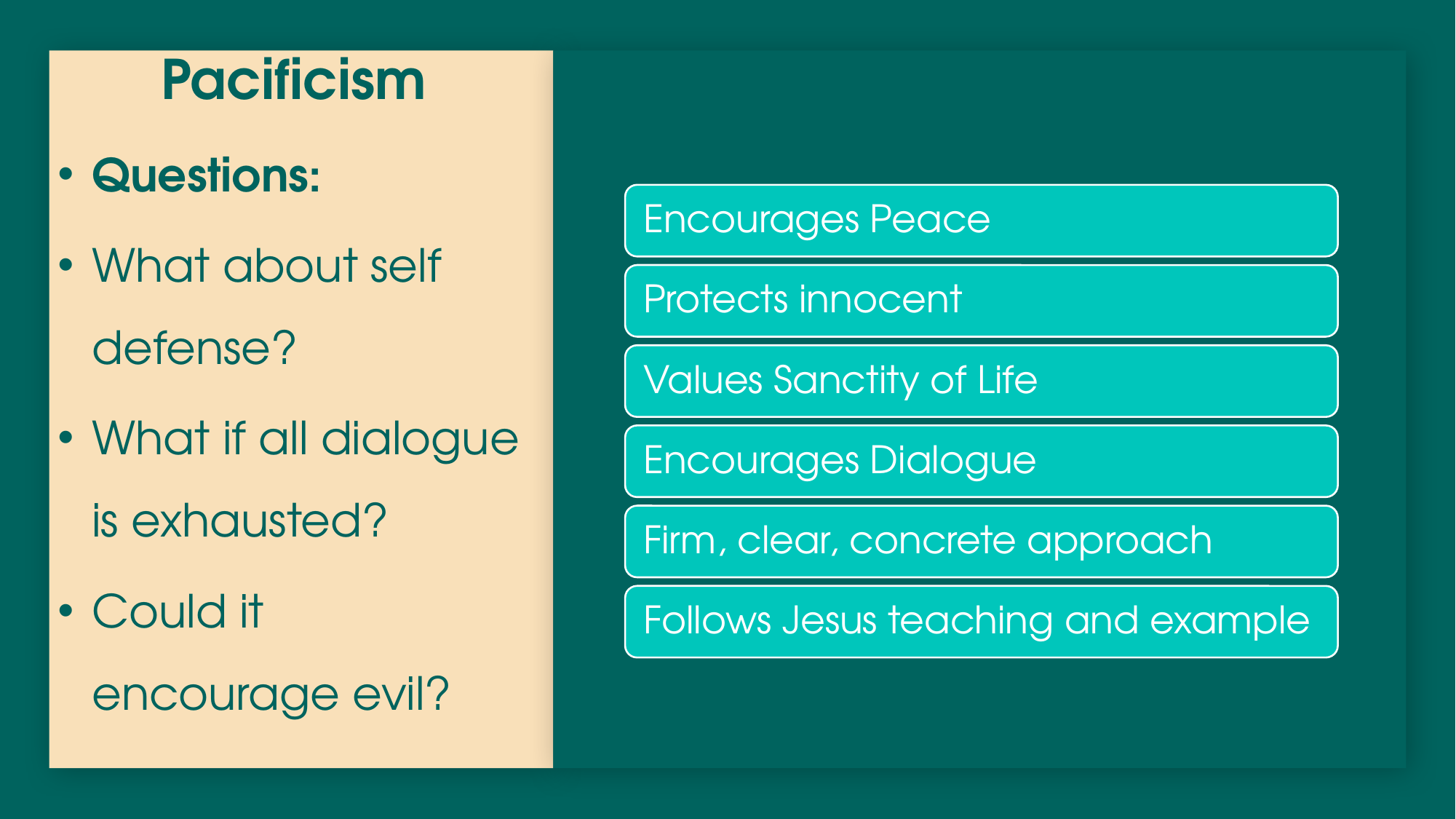

# Pacificism
Questions:
What about self defense?
What if all dialogue is exhausted?
Could it encourage evil?

Encourages Peace
Protects innocent
Values Sanctity of Life
Encourages Dialogue
Firm, clear, concrete approach
Follows Jesus teaching and example